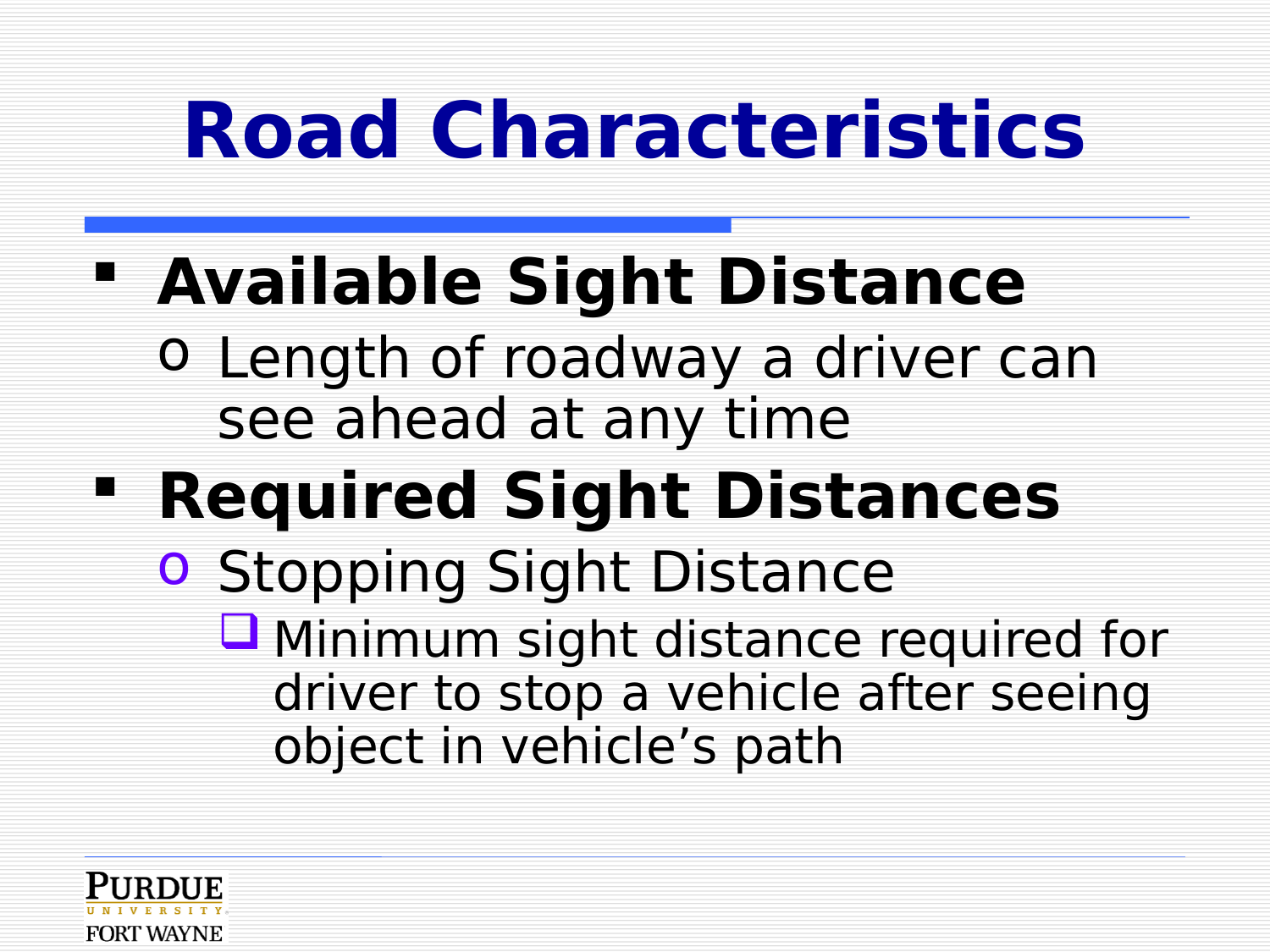

# Road Characteristics
Available Sight Distance
Length of roadway a driver can see ahead at any time
Required Sight Distances
Stopping Sight Distance
Minimum sight distance required for driver to stop a vehicle after seeing object in vehicle’s path